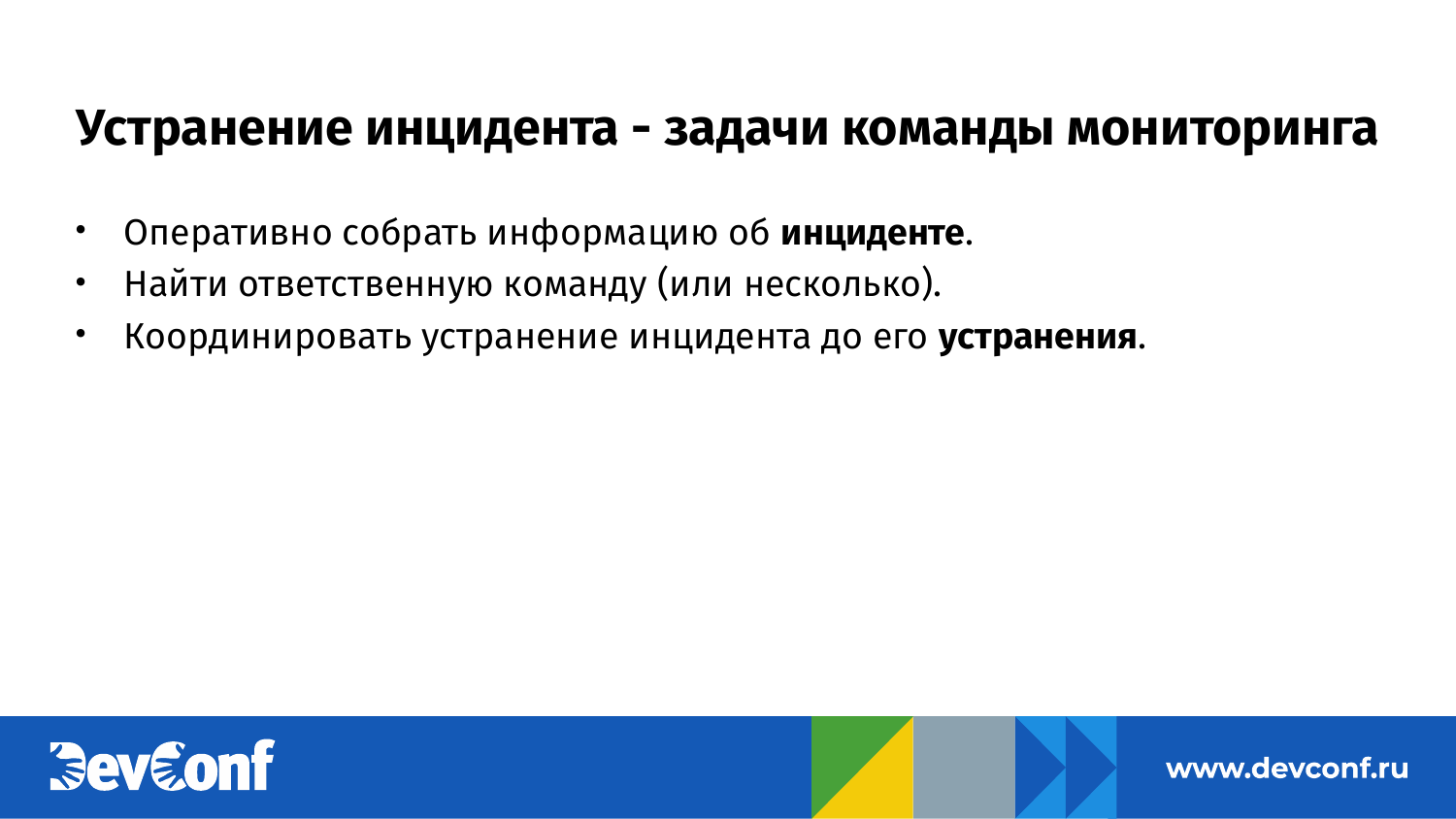

# Устранение инцидента - задачи команды мониторинга
Оперативно собрать информацию об инциденте.
Найти ответственную команду (или несколько).
Координировать устранение инцидента до его устранения.